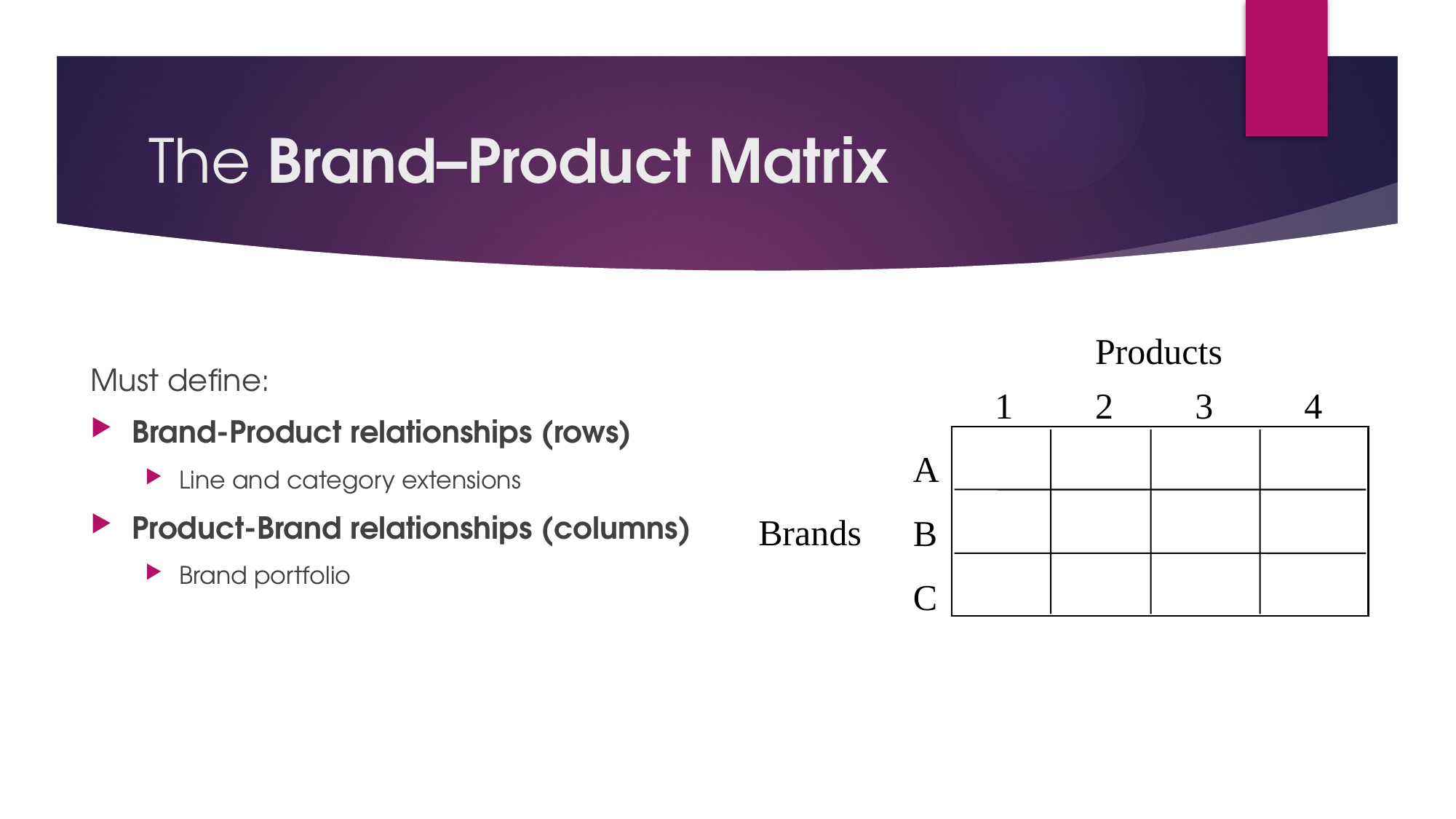

# The Brand–Product Matrix
Products
1
2
3
4

A

Brands
B

C
Must define:
Brand-Product relationships (rows)
Line and category extensions
Product-Brand relationships (columns)
Brand portfolio